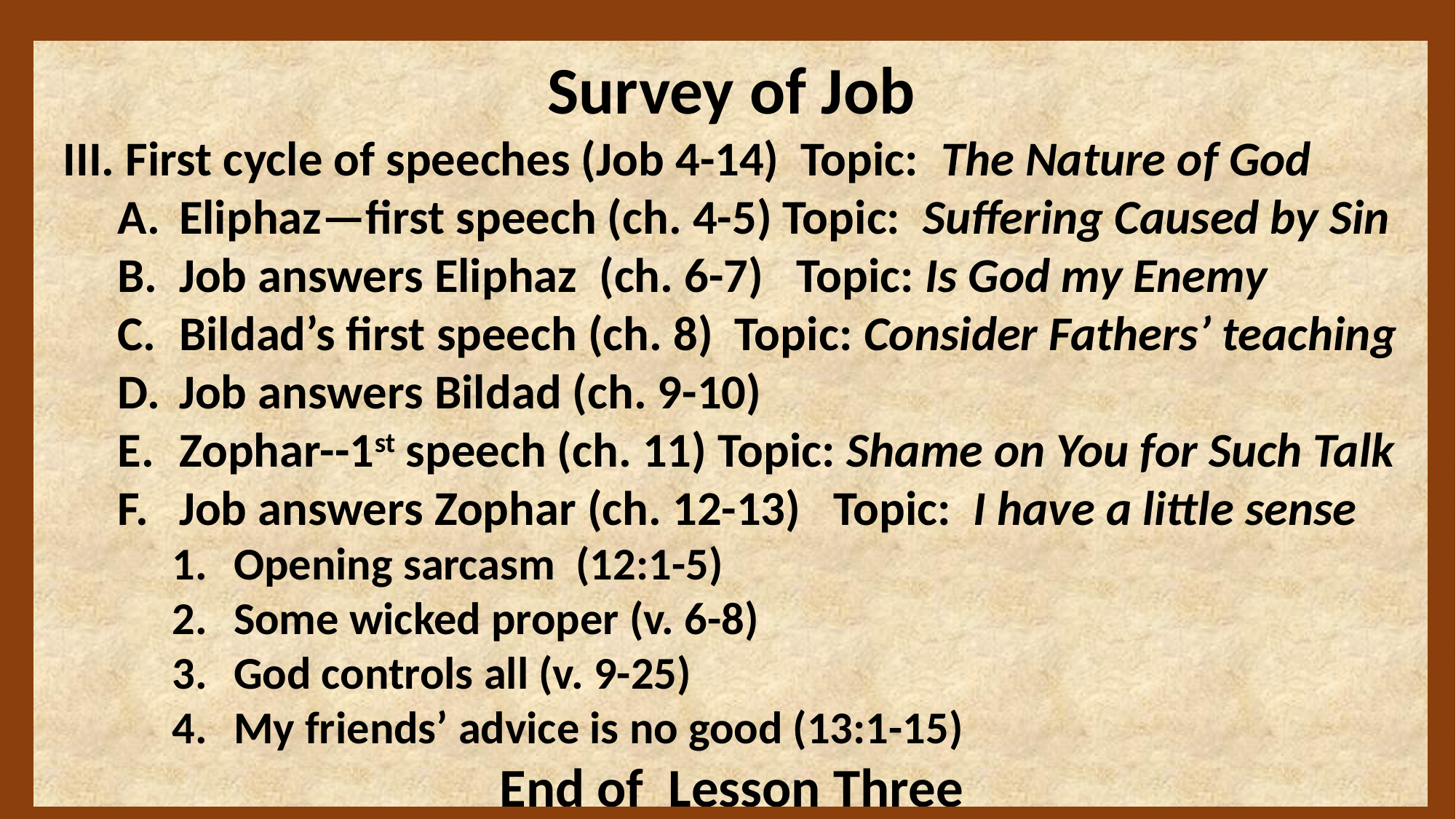

Survey of Job
III. First cycle of speeches (Job 4-14)  Topic:  The Nature of God
Eliphaz—first speech (ch. 4-5) Topic:  Suffering Caused by Sin
Job answers Eliphaz  (ch. 6-7)   Topic: Is God my Enemy
Bildad’s first speech (ch. 8)  Topic: Consider Fathers’ teaching
Job answers Bildad (ch. 9-10)
Zophar--1st speech (ch. 11) Topic: Shame on You for Such Talk
Job answers Zophar (ch. 12-13)   Topic:  I have a little sense
Opening sarcasm  (12:1-5)
Some wicked proper (v. 6-8)
God controls all (v. 9-25)
My friends’ advice is no good (13:1-15)
End of  Lesson Three

4